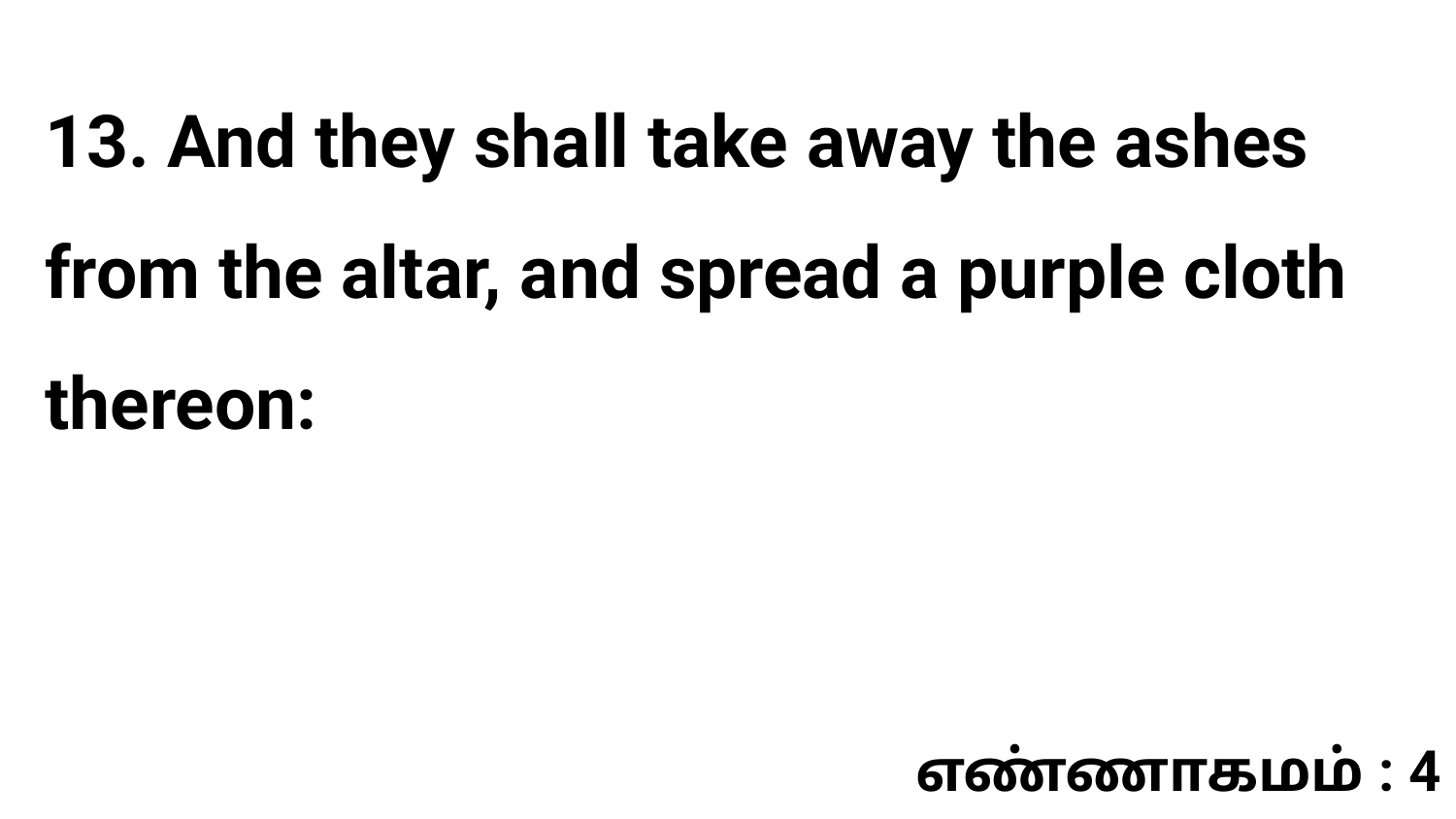

13. And they shall take away the ashes from the altar, and spread a purple cloth thereon:
எண்ணாகமம் : 4